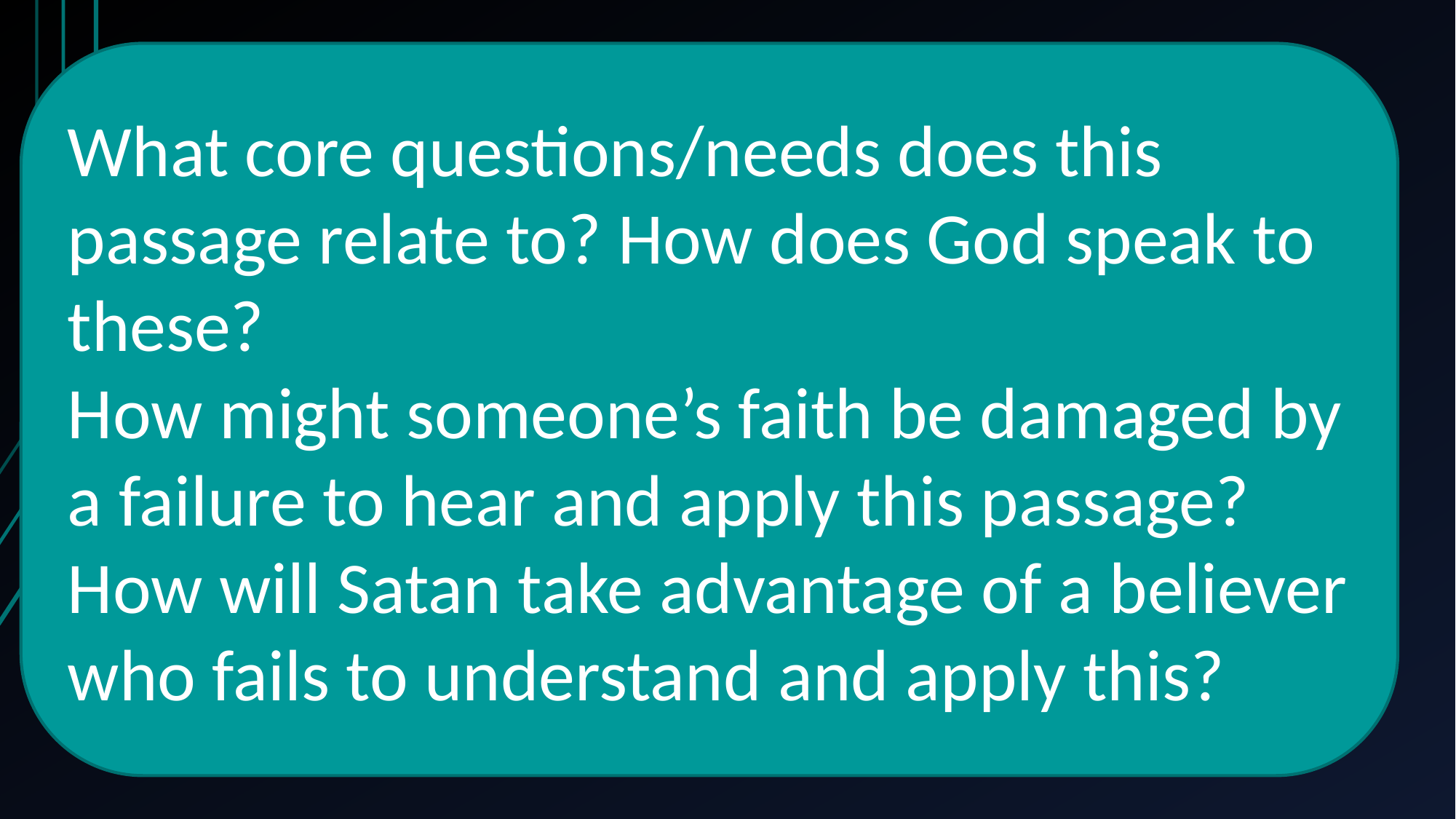

What core questions/needs does this passage relate to? How does God speak to these?
How might someone’s faith be damaged by a failure to hear and apply this passage?
How will Satan take advantage of a believer who fails to understand and apply this?
We are also convinced that Jesus Christ either has the answers to these questions or… that he throws more light on them than can be gathered from any other source. Jesus Christ, we believe, is the fulfilment of every truly human aspiration. To find him is to find ourselves.”
# John Stott Between Two Worlds